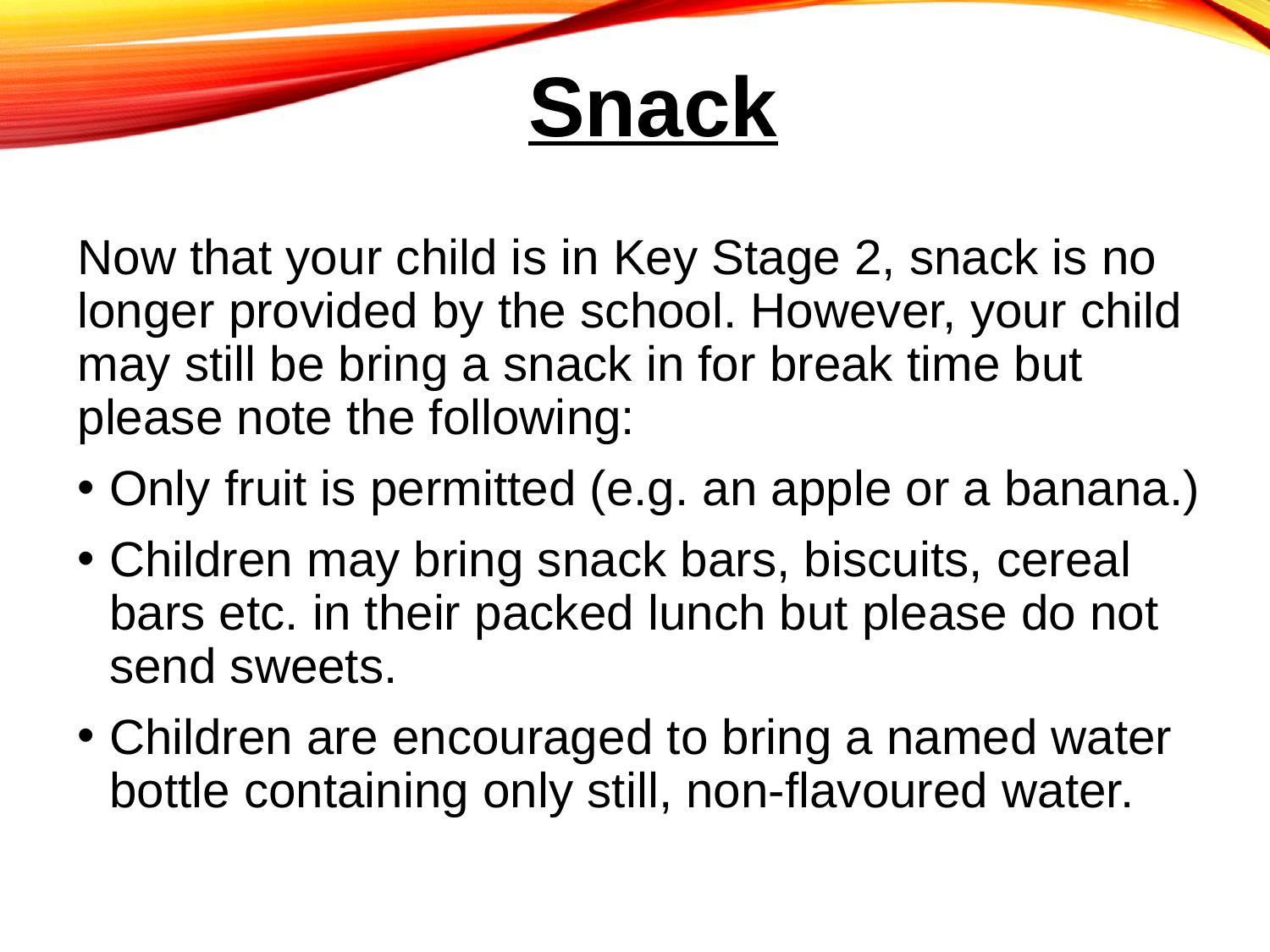

# Snack
Now that your child is in Key Stage 2, snack is no longer provided by the school. However, your child may still be bring a snack in for break time but please note the following:
Only fruit is permitted (e.g. an apple or a banana.)
Children may bring snack bars, biscuits, cereal bars etc. in their packed lunch but please do not send sweets.
Children are encouraged to bring a named water bottle containing only still, non-flavoured water.